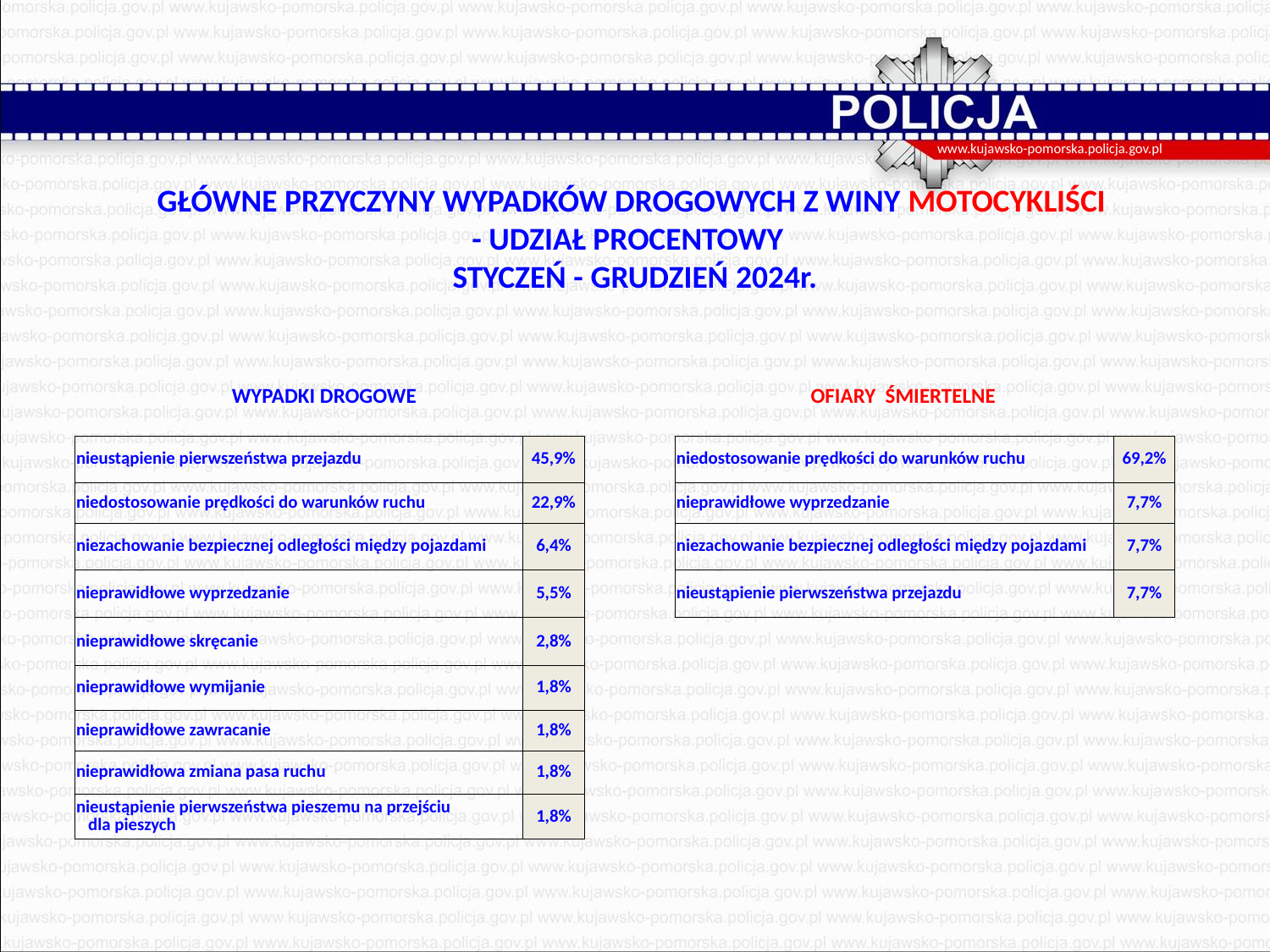

www.kujawsko-pomorska.policja.gov.pl
GŁÓWNE PRZYCZYNY WYPADKÓW DROGOWYCH Z WINY MOTOCYKLIŚCI
- UDZIAŁ PROCENTOWY
STYCZEŃ - GRUDZIEŃ 2024r.
WYPADKI DROGOWE
OFIARY  ŚMIERTELNE
| nieustąpienie pierwszeństwa przejazdu | 45,9% |
| --- | --- |
| niedostosowanie prędkości do warunków ruchu | 22,9% |
| niezachowanie bezpiecznej odległości między pojazdami | 6,4% |
| nieprawidłowe wyprzedzanie | 5,5% |
| nieprawidłowe skręcanie | 2,8% |
| nieprawidłowe wymijanie | 1,8% |
| nieprawidłowe zawracanie | 1,8% |
| nieprawidłowa zmiana pasa ruchu | 1,8% |
| nieustąpienie pierwszeństwa pieszemu na przejściu dla pieszych | 1,8% |
| niedostosowanie prędkości do warunków ruchu | 69,2% |
| --- | --- |
| nieprawidłowe wyprzedzanie | 7,7% |
| niezachowanie bezpiecznej odległości między pojazdami | 7,7% |
| nieustąpienie pierwszeństwa przejazdu | 7,7% |